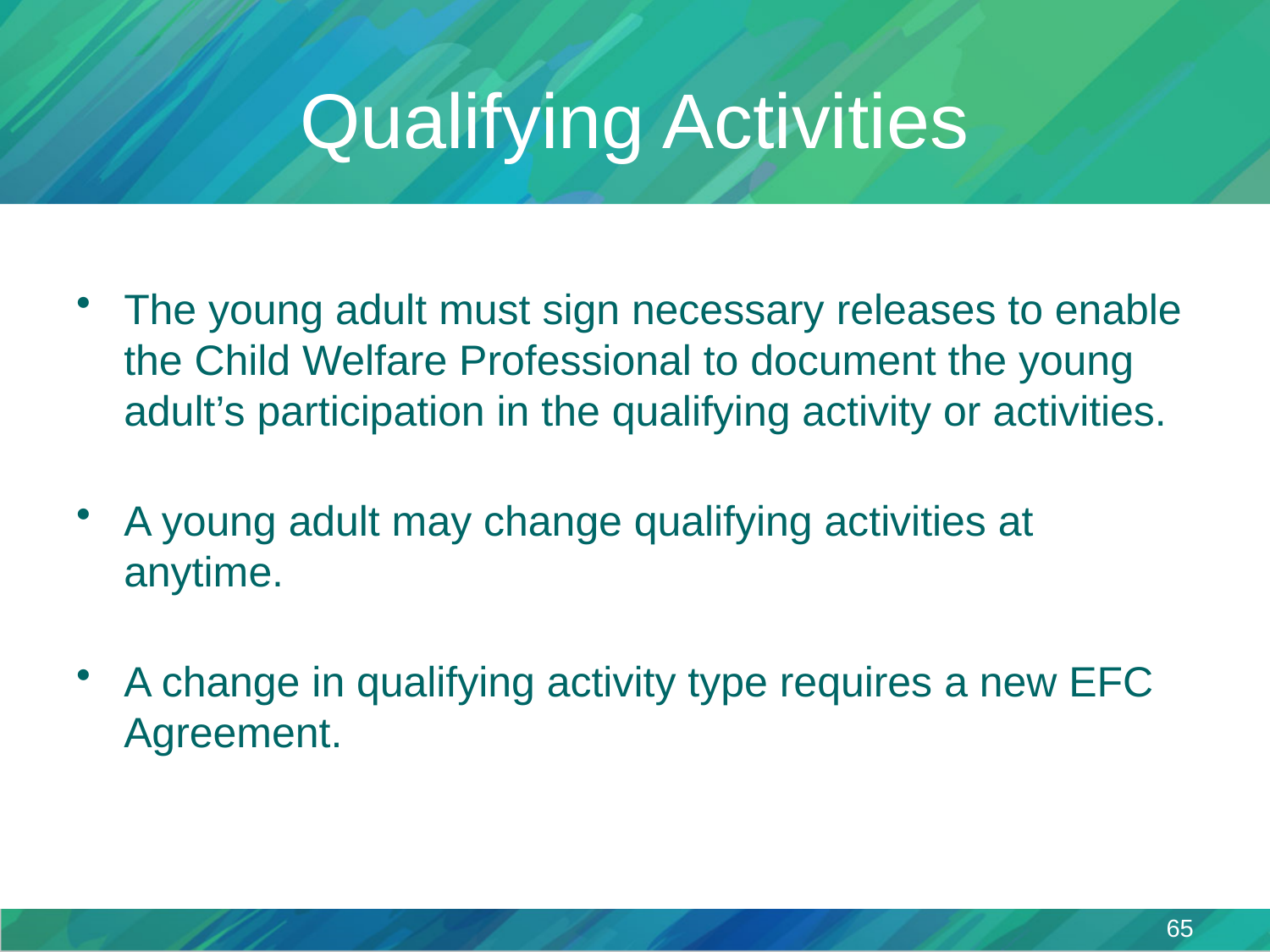

# Qualifying Activities
The young adult must sign necessary releases to enable the Child Welfare Professional to document the young adult’s participation in the qualifying activity or activities.
A young adult may change qualifying activities at anytime.
A change in qualifying activity type requires a new EFC Agreement.
65